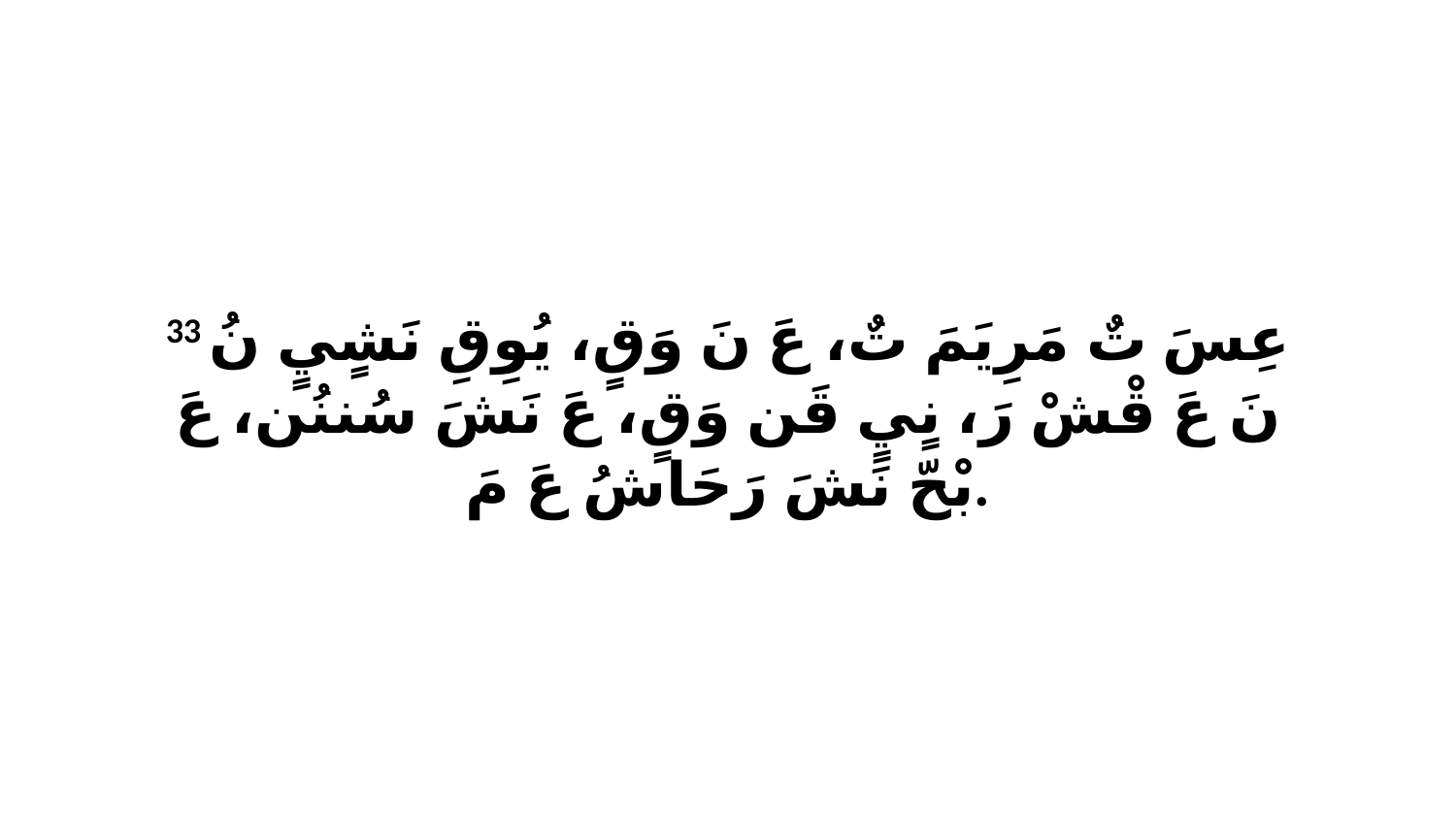

33 عِسَ تٌ مَرِيَمَ تٌ، عَ نَ وَقٍ، يُوِقِ نَشٍيٍ نُ نَ عَ قْشْ رَ، نٍيٍ قَن وَقٍ، عَ نَشَ سُننُن، عَ بْحّ نَشَ رَحَاشُ عَ مَ.